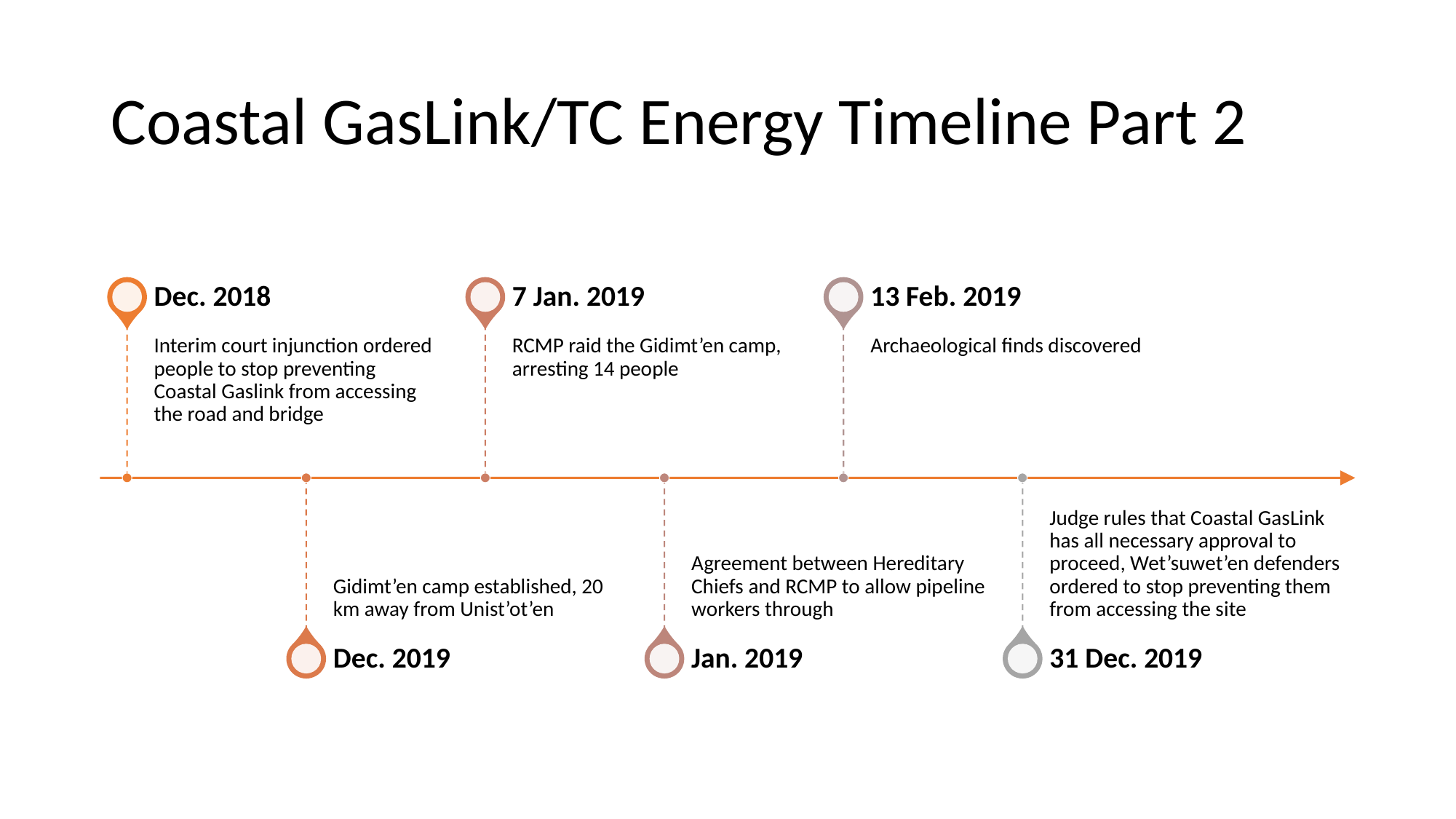

# Coastal GasLink/TC Energy Timeline Part 2
Interim court injunction ordered people to stop preventing Coastal Gaslink from accessing the road and bridge
Dec. 2018
Gidimt’en camp established, 20 km away from Unist’ot’en
Dec. 2019
RCMP raid the Gidimt’en camp, arresting 14 people
7 Jan. 2019
Agreement between Hereditary Chiefs and RCMP to allow pipeline workers through
Jan. 2019
Archaeological finds discovered
13 Feb. 2019
Judge rules that Coastal GasLink has all necessary approval to proceed, Wet’suwet’en defenders ordered to stop preventing them from accessing the site
31 Dec. 2019